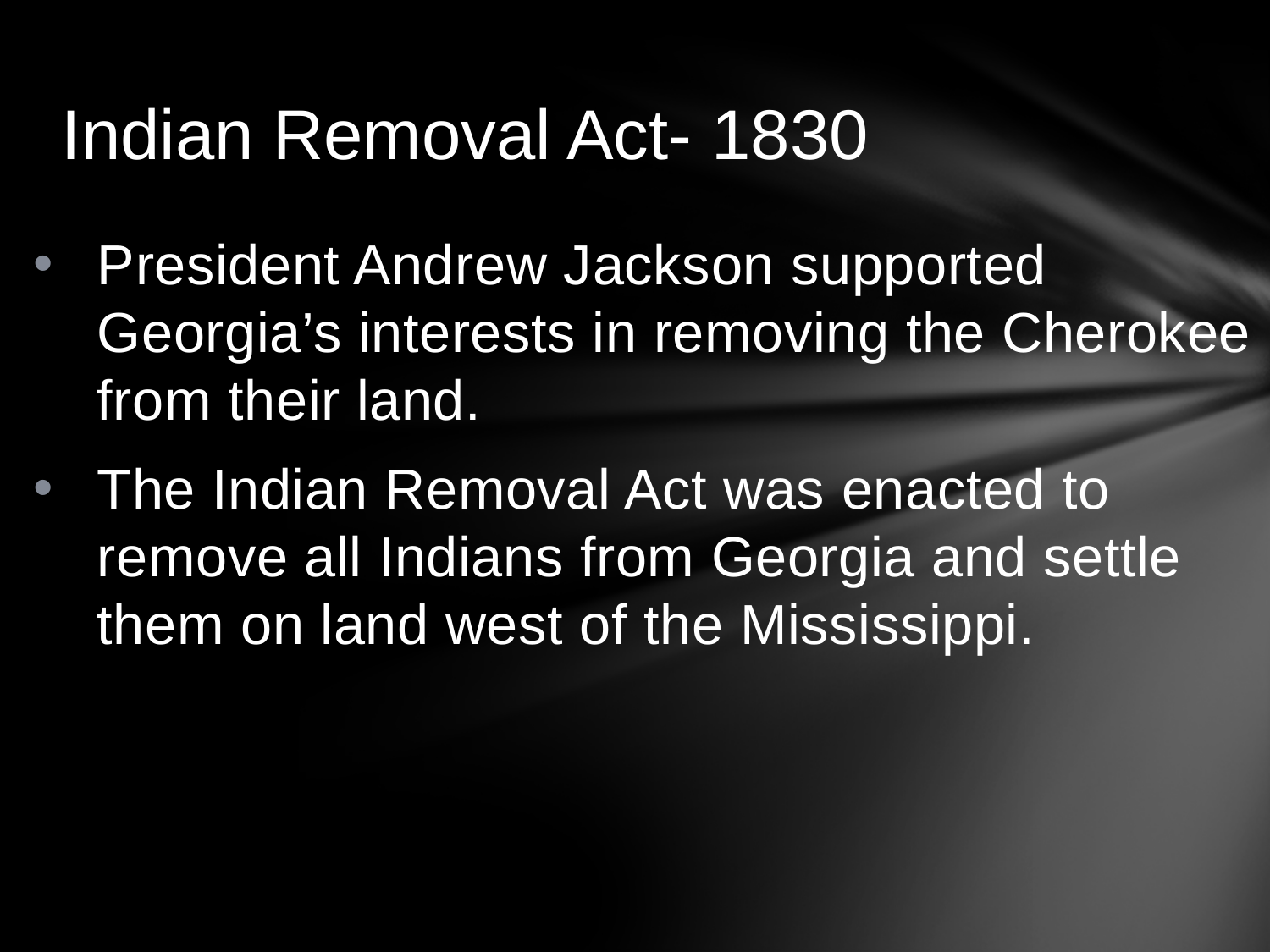

# Indian Removal Act- 1830
President Andrew Jackson supported Georgia’s interests in removing the Cherokee from their land.
The Indian Removal Act was enacted to remove all Indians from Georgia and settle them on land west of the Mississippi.